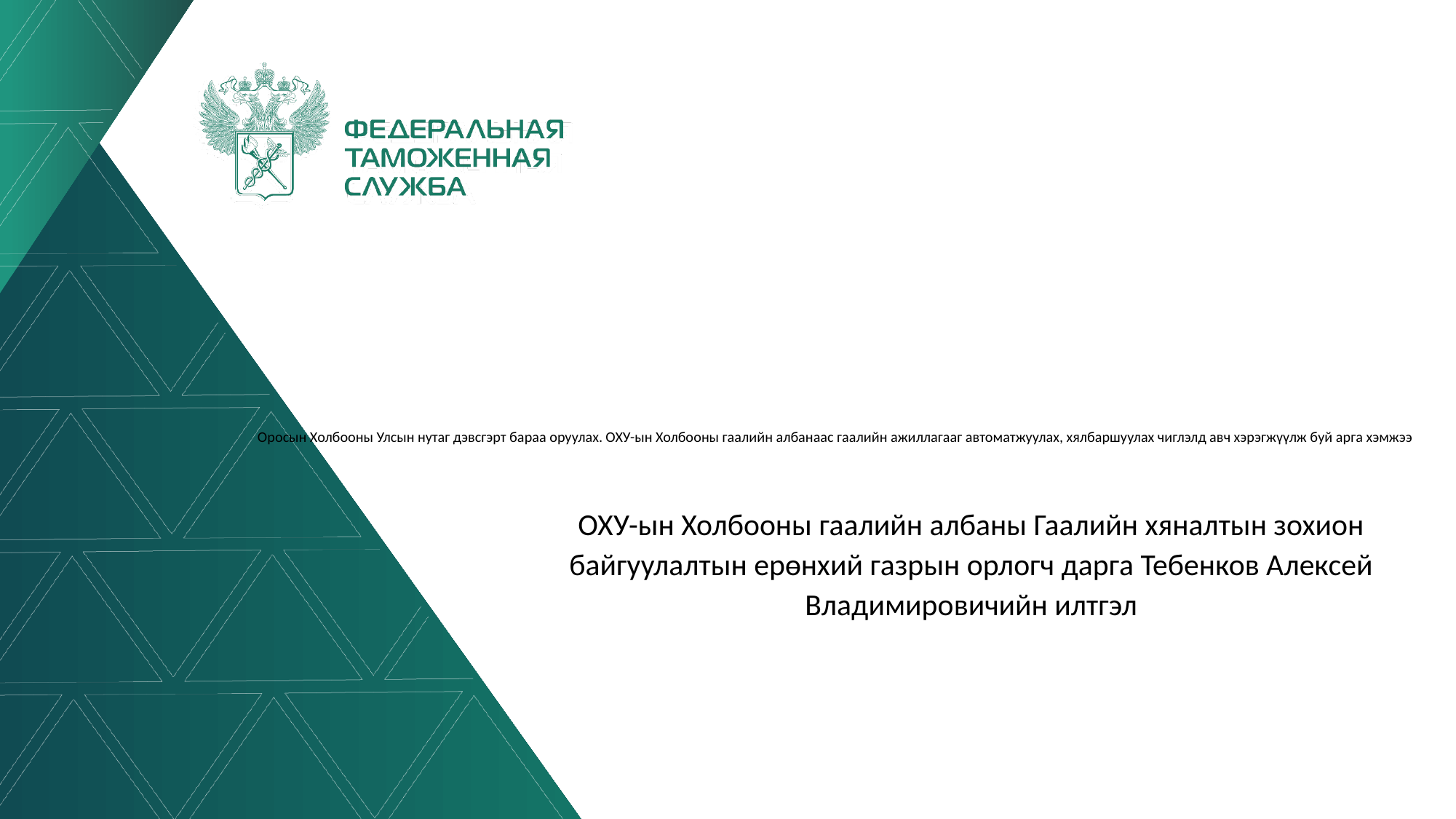

# Оросын Холбооны Улсын нутаг дэвсгэрт бараа оруулах. ОХУ-ын Холбооны гаалийн албанаас гаалийн ажиллагааг автоматжуулах, хялбаршуулах чиглэлд авч хэрэгжүүлж буй арга хэмжээ
ОХУ-ын Холбооны гаалийн албаны Гаалийн хяналтын зохион байгуулалтын ерөнхий газрын орлогч дарга Тебенков Алексей Владимировичийн илтгэл